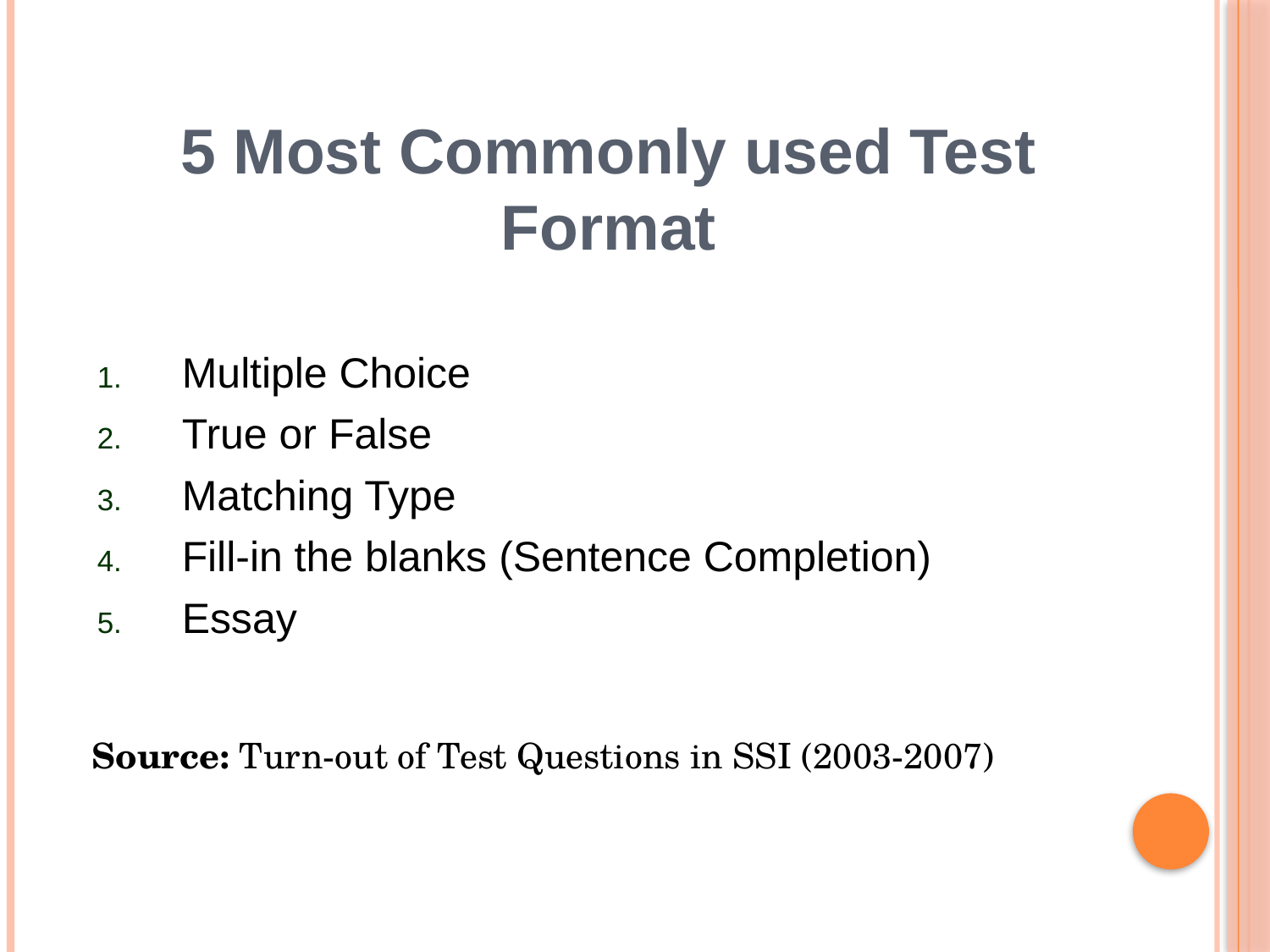

5 Most Commonly used Test Format
Multiple Choice
True or False
Matching Type
Fill-in the blanks (Sentence Completion)
Essay
Source: Turn-out of Test Questions in SSI (2003-2007)